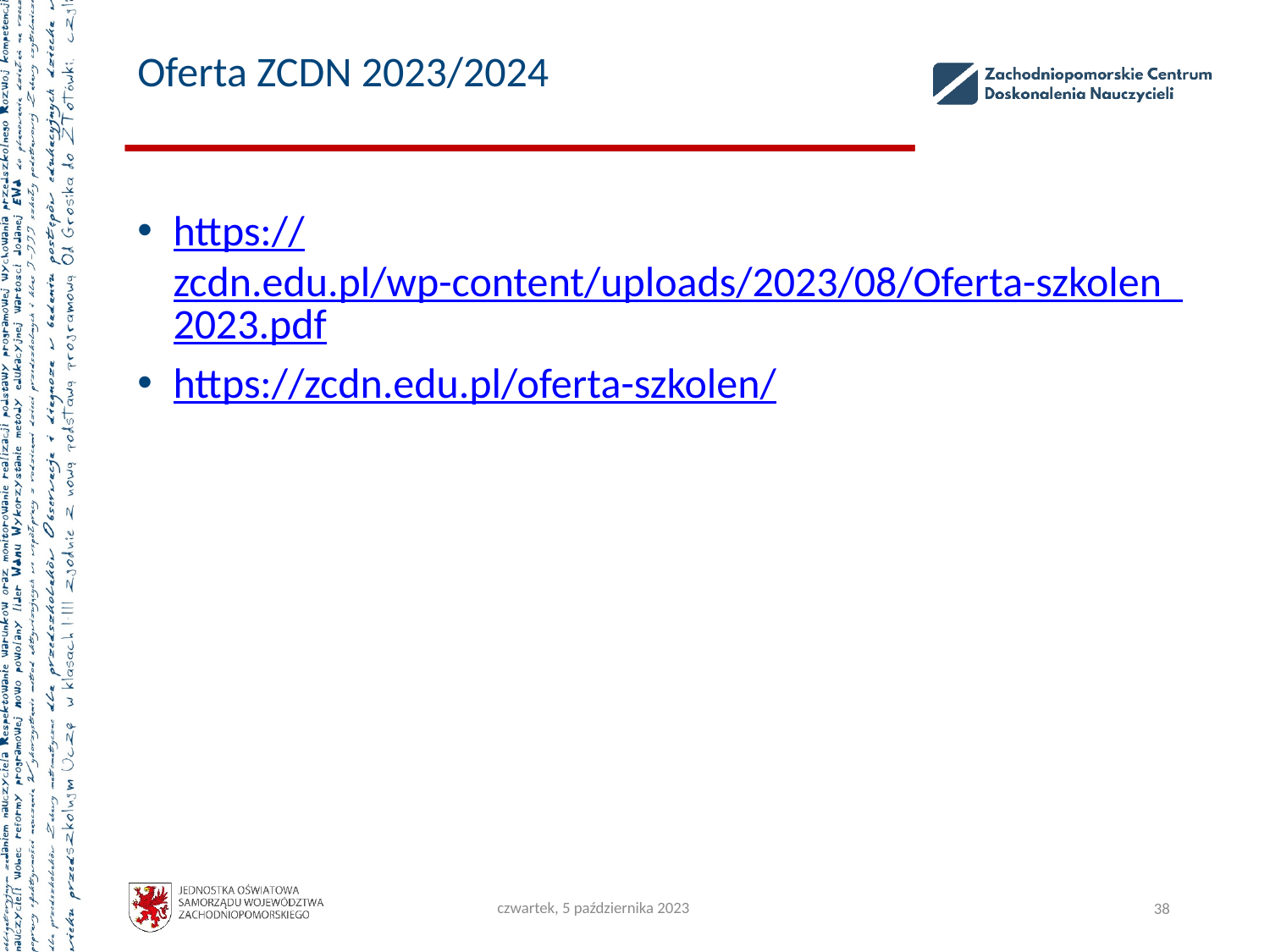

# Oferta ZCDN 2023/2024
https://zcdn.edu.pl/wp-content/uploads/2023/08/Oferta-szkolen_2023.pdf
https://zcdn.edu.pl/oferta-szkolen/

czwartek, 5 października 2023
38